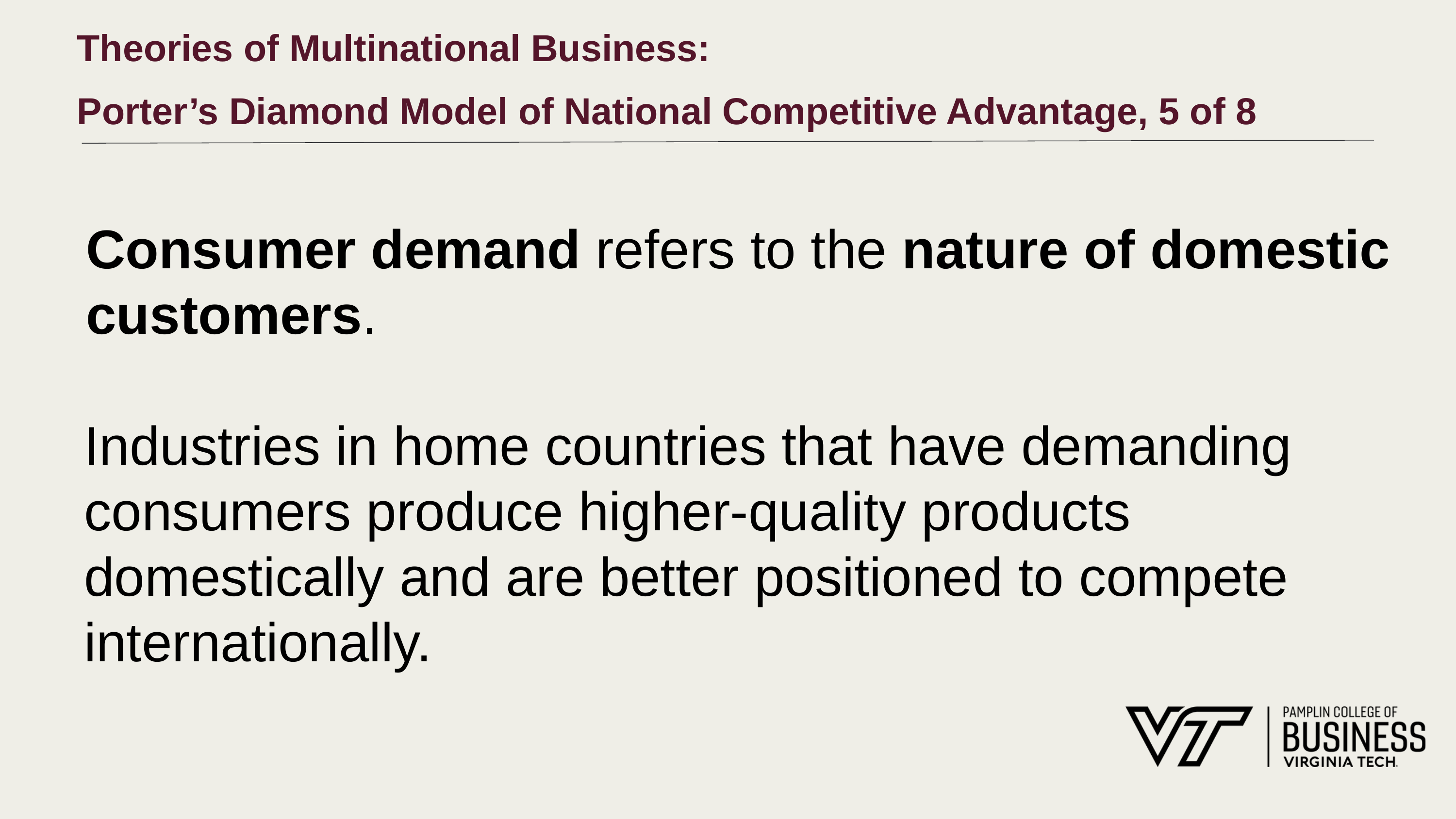

# Theories of Multinational Business: Porter’s Diamond Model of National Competitive Advantage, 5 of 8
Consumer demand refers to the nature of domestic customers.

Industries in home countries that have demanding consumers produce higher-quality products domestically and are better positioned to compete internationally.